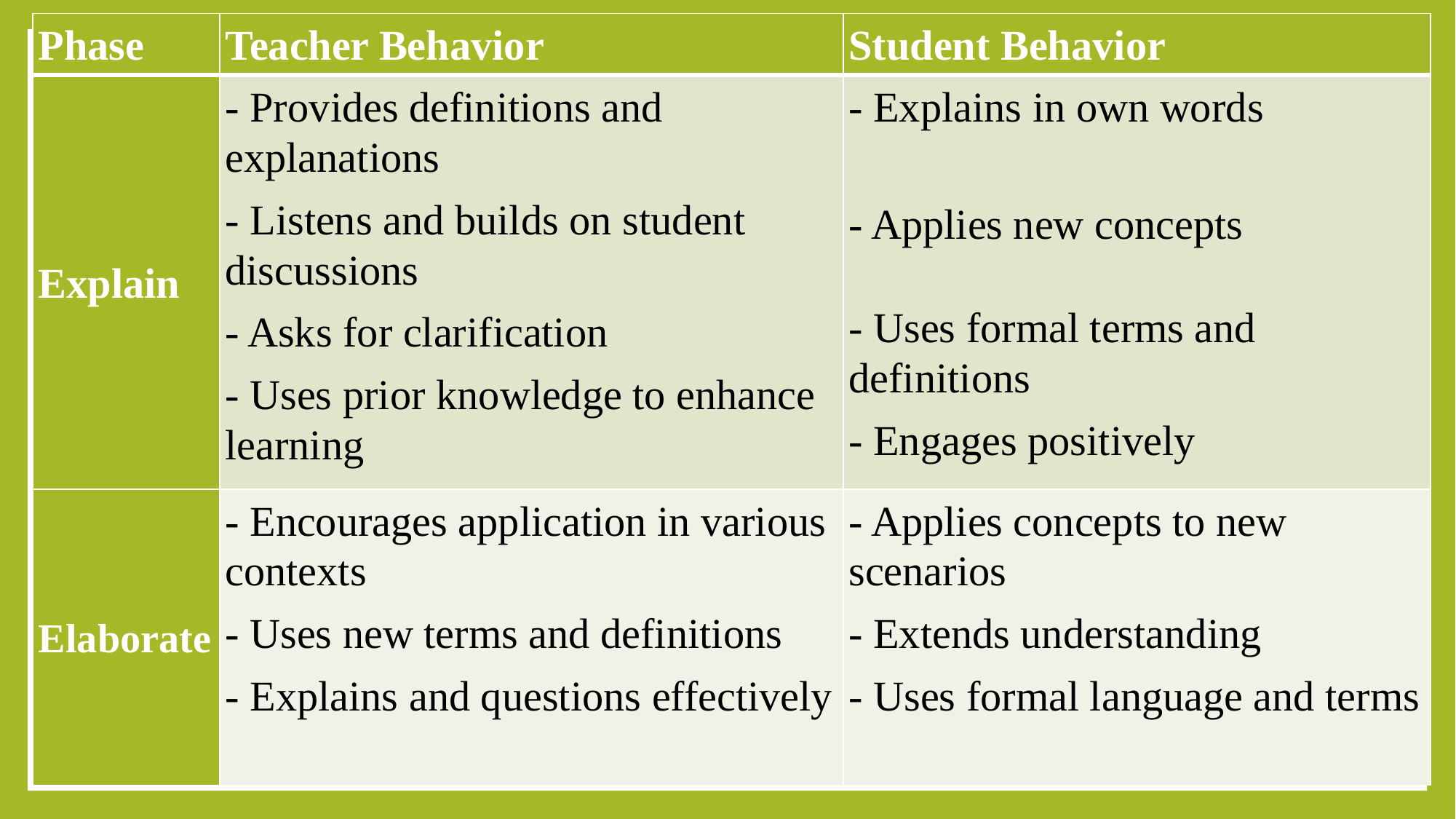

| Phase | Teacher Behavior | Student Behavior |
| --- | --- | --- |
| Explain | - Provides definitions and explanations - Listens and builds on student discussions - Asks for clarification - Uses prior knowledge to enhance learning | - Explains in own words - Applies new concepts - Uses formal terms and definitions - Engages positively |
| Elaborate | - Encourages application in various contexts - Uses new terms and definitions - Explains and questions effectively | - Applies concepts to new scenarios - Extends understanding - Uses formal language and terms |